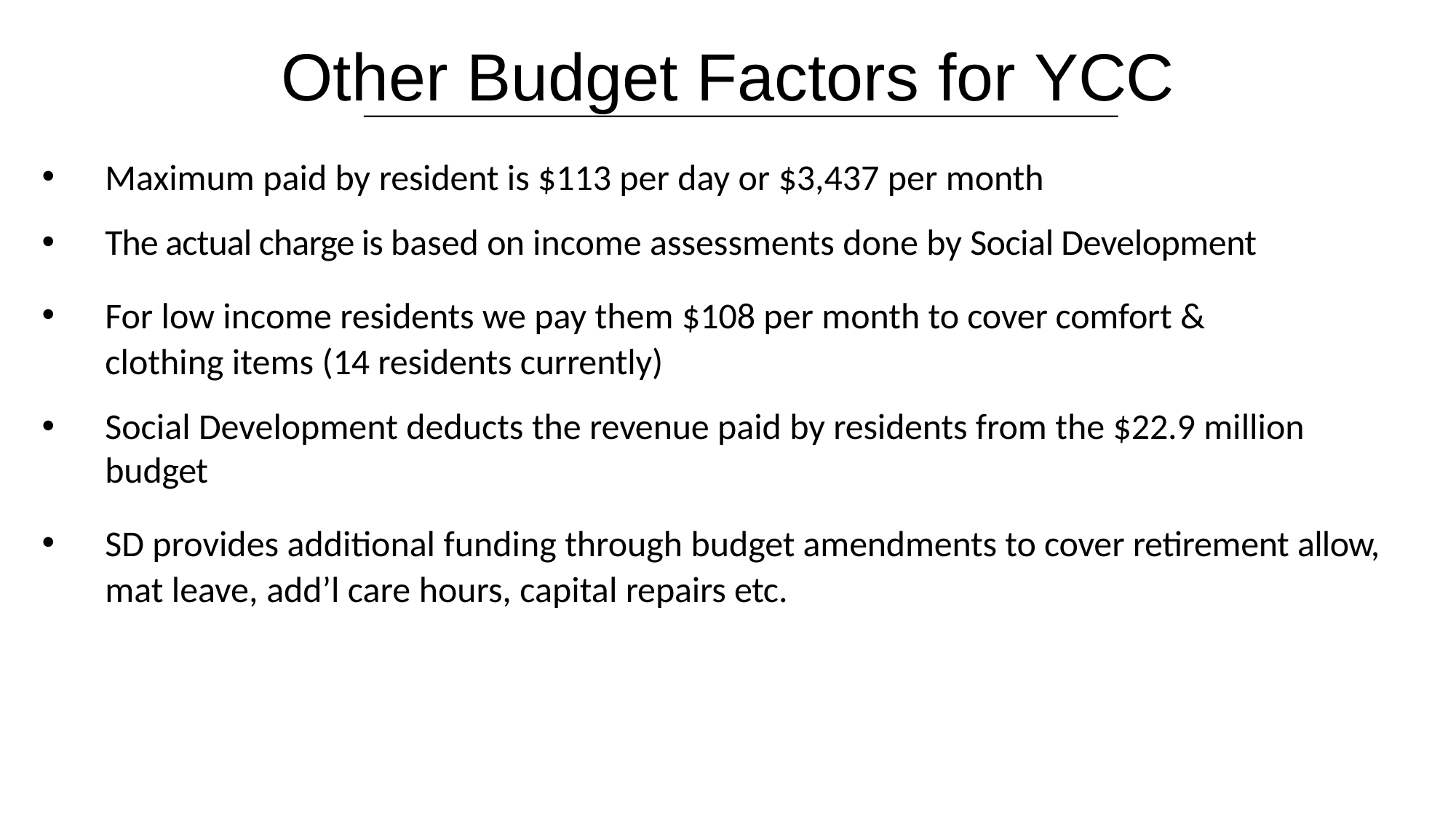

Other Budget Factors for YCC

Maximum paid by resident is $113 per day or $3,437 per month
The actual charge is based on income assessments done by Social Development
For low income residents we pay them $108 per month to cover comfort & clothing items (14 residents currently)
Social Development deducts the revenue paid by residents from the $22.9 million budget
SD provides additional funding through budget amendments to cover retirement allow, mat leave, add’l care hours, capital repairs etc.